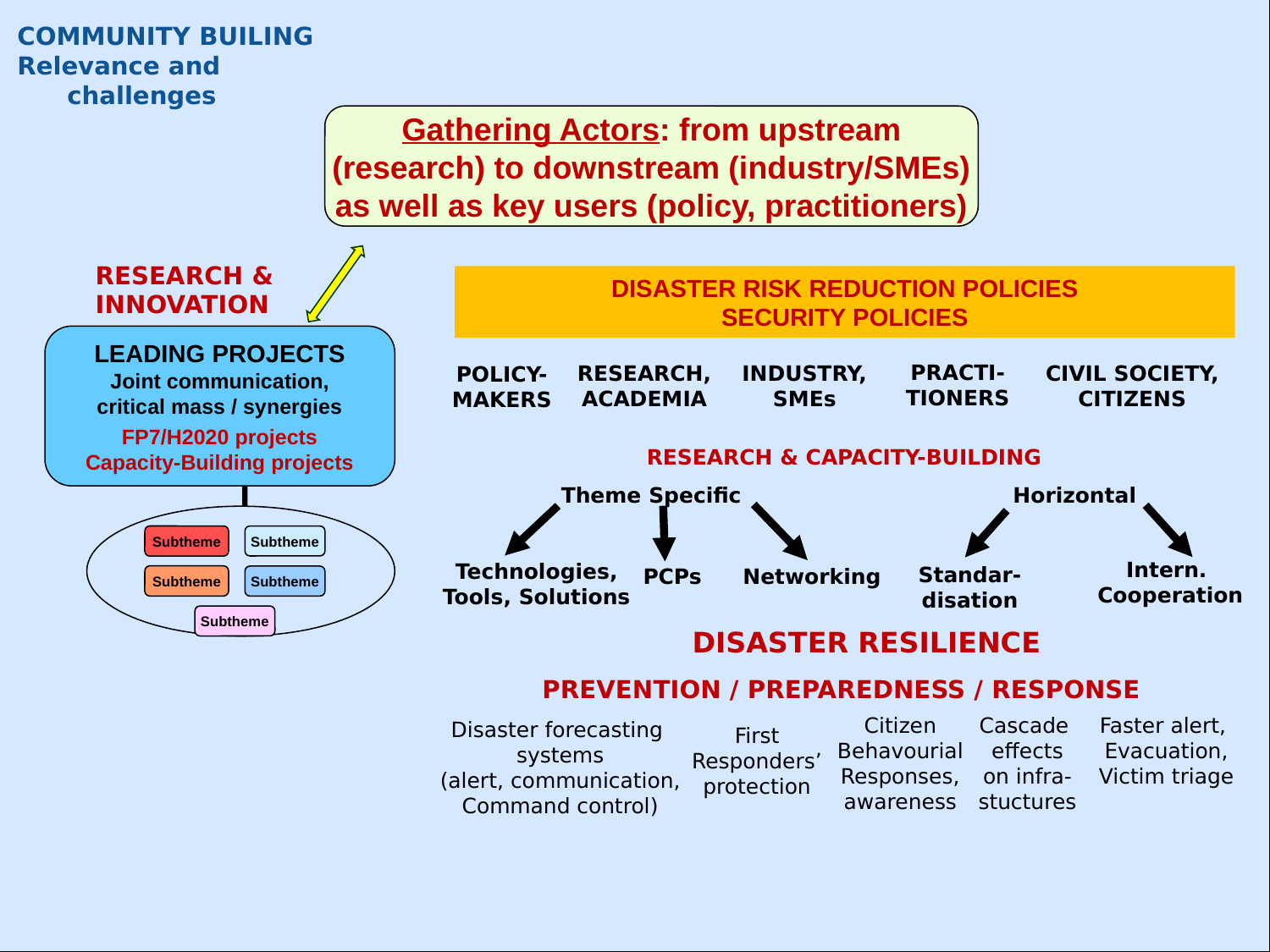

COMMUNITY BUILING
Relevance and challenges
Gathering Actors: from upstream
(research) to downstream (industry/SMEs)
as well as key users (policy, practitioners)
RESEARCH &
INNOVATION
DISASTER RISK REDUCTION POLICIES
SECURITY POLICIES

LEADING PROJECTS
Joint communication,
critical mass / synergies
FP7/H2020 projects
Capacity-Building projects
PRACTI-
TIONERS
RESEARCH,
ACADEMIA
INDUSTRY,
SMEs
CIVIL SOCIETY,
CITIZENS
POLICY-
MAKERS
RESEARCH & CAPACITY-BUILDING
Theme Specific
Horizontal

Subtheme
Subtheme
Intern.
Cooperation
Technologies,
Tools, Solutions
Standar-
disation
Networking
PCPs
Subtheme
Subtheme
Subtheme
DISASTER RESILIENCE
PREVENTION / PREPAREDNESS / RESPONSE
Cascade
effects
on infra-
stuctures
Faster alert,
Evacuation,
Victim triage
Citizen
Behavourial
Responses,
awareness
Disaster forecasting
systems
(alert, communication,
Command control)
First
Responders’
protection